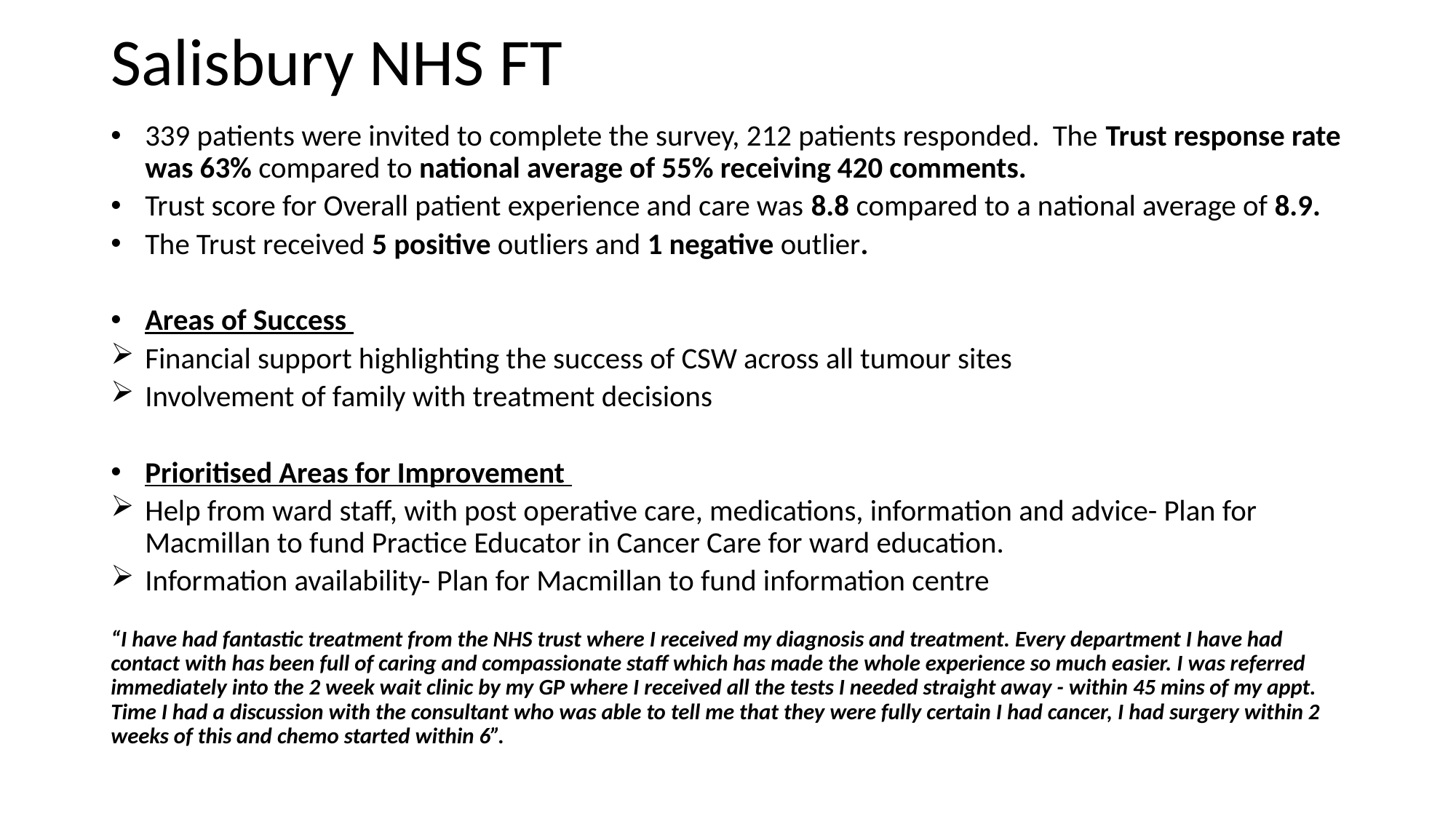

# Salisbury NHS FT
339 patients were invited to complete the survey, 212 patients responded.  The Trust response rate was 63% compared to national average of 55% receiving 420 comments.
Trust score for Overall patient experience and care was 8.8 compared to a national average of 8.9.
The Trust received 5 positive outliers and 1 negative outlier.

Areas of Success
Financial support highlighting the success of CSW across all tumour sites
Involvement of family with treatment decisions

Prioritised Areas for Improvement
Help from ward staff, with post operative care, medications, information and advice- Plan for Macmillan to fund Practice Educator in Cancer Care for ward education.
Information availability- Plan for Macmillan to fund information centre

“I have had fantastic treatment from the NHS trust where I received my diagnosis and treatment. Every department I have had contact with has been full of caring and compassionate staff which has made the whole experience so much easier. I was referred immediately into the 2 week wait clinic by my GP where I received all the tests I needed straight away - within 45 mins of my appt. Time I had a discussion with the consultant who was able to tell me that they were fully certain I had cancer, I had surgery within 2 weeks of this and chemo started within 6”.